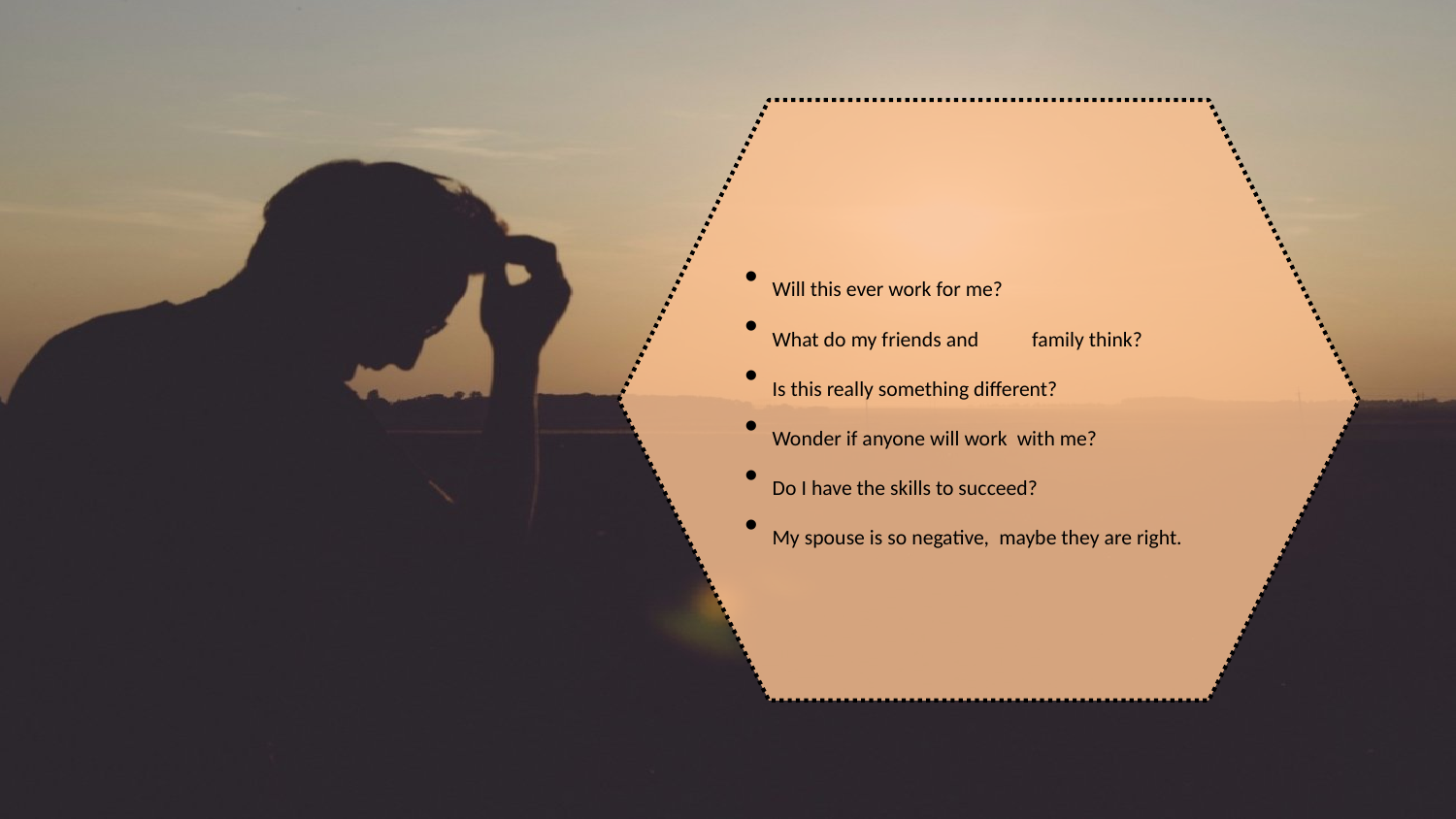

Will this ever work for me?
What do my friends and           family think?
Is this really something different?
Wonder if anyone will work  with me?
Do I have the skills to succeed?
My spouse is so negative,  maybe they are right.